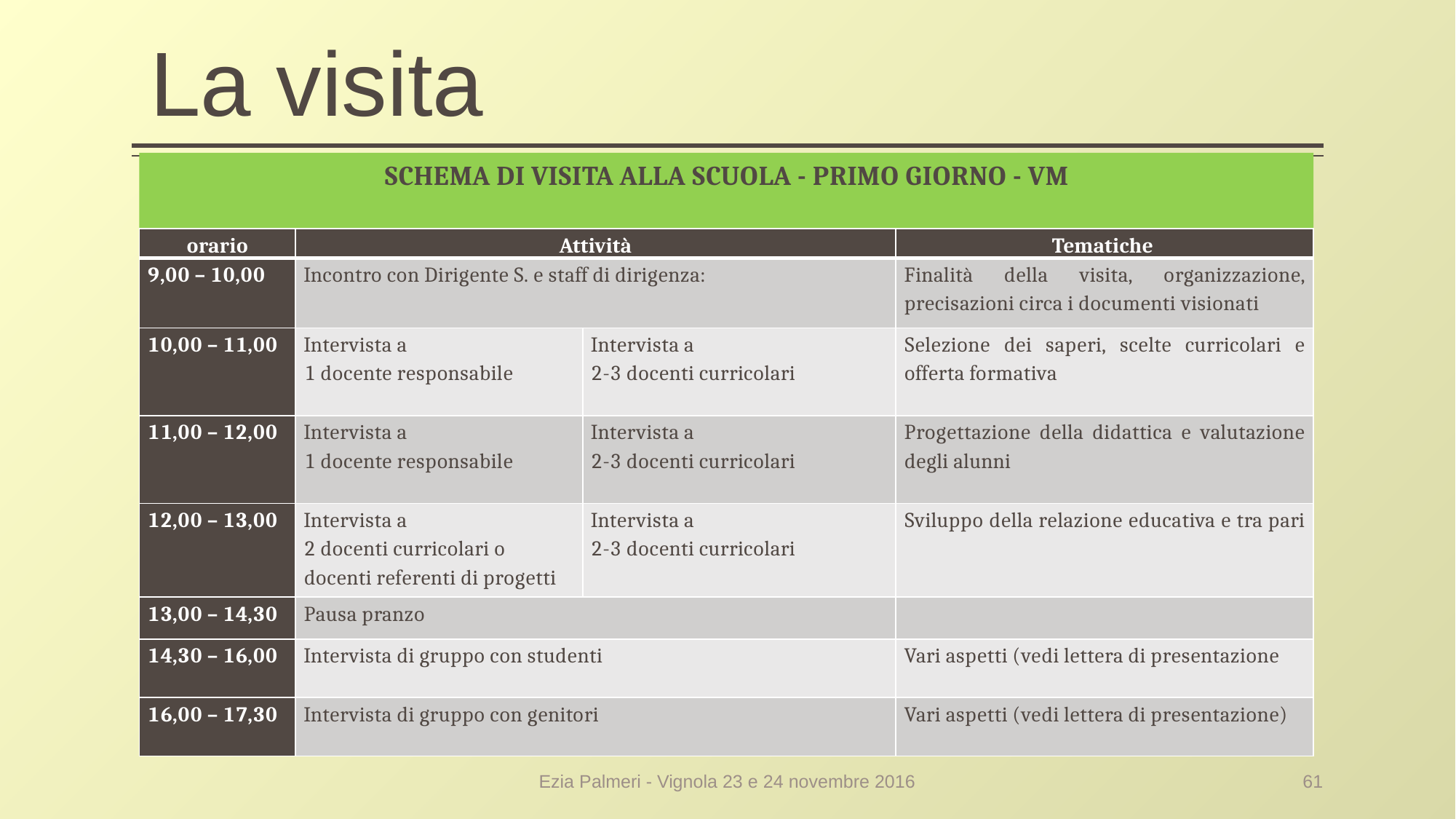

La visita
SCHEMA DI VISITA ALLA SCUOLA - PRIMO GIORNO - VM

| orario | Attività |  | Tematiche |
| --- | --- | --- | --- |
| 9,00 – 10,00 | Incontro con Dirigente S. e staff di dirigenza: |  | Finalità della visita, organizzazione, precisazioni circa i documenti visionati |
| 10,00 – 11,00 | Intervista a 1 docente responsabile | Intervista a 2-3 docenti curricolari | Selezione dei saperi, scelte curricolari e offerta formativa |
| 11,00 – 12,00 | Intervista a 1 docente responsabile | Intervista a 2-3 docenti curricolari | Progettazione della didattica e valutazione degli alunni |
| 12,00 – 13,00 | Intervista a 2 docenti curricolari o docenti referenti di progetti | Intervista a 2-3 docenti curricolari | Sviluppo della relazione educativa e tra pari |
| 13,00 – 14,30 | Pausa pranzo |  |  |
| 14,30 – 16,00 | Intervista di gruppo con studenti |  | Vari aspetti (vedi lettera di presentazione |
| 16,00 – 17,30 | Intervista di gruppo con genitori |  | Vari aspetti (vedi lettera di presentazione) |
Ezia Palmeri - Vignola 23 e 24 novembre 2016
61